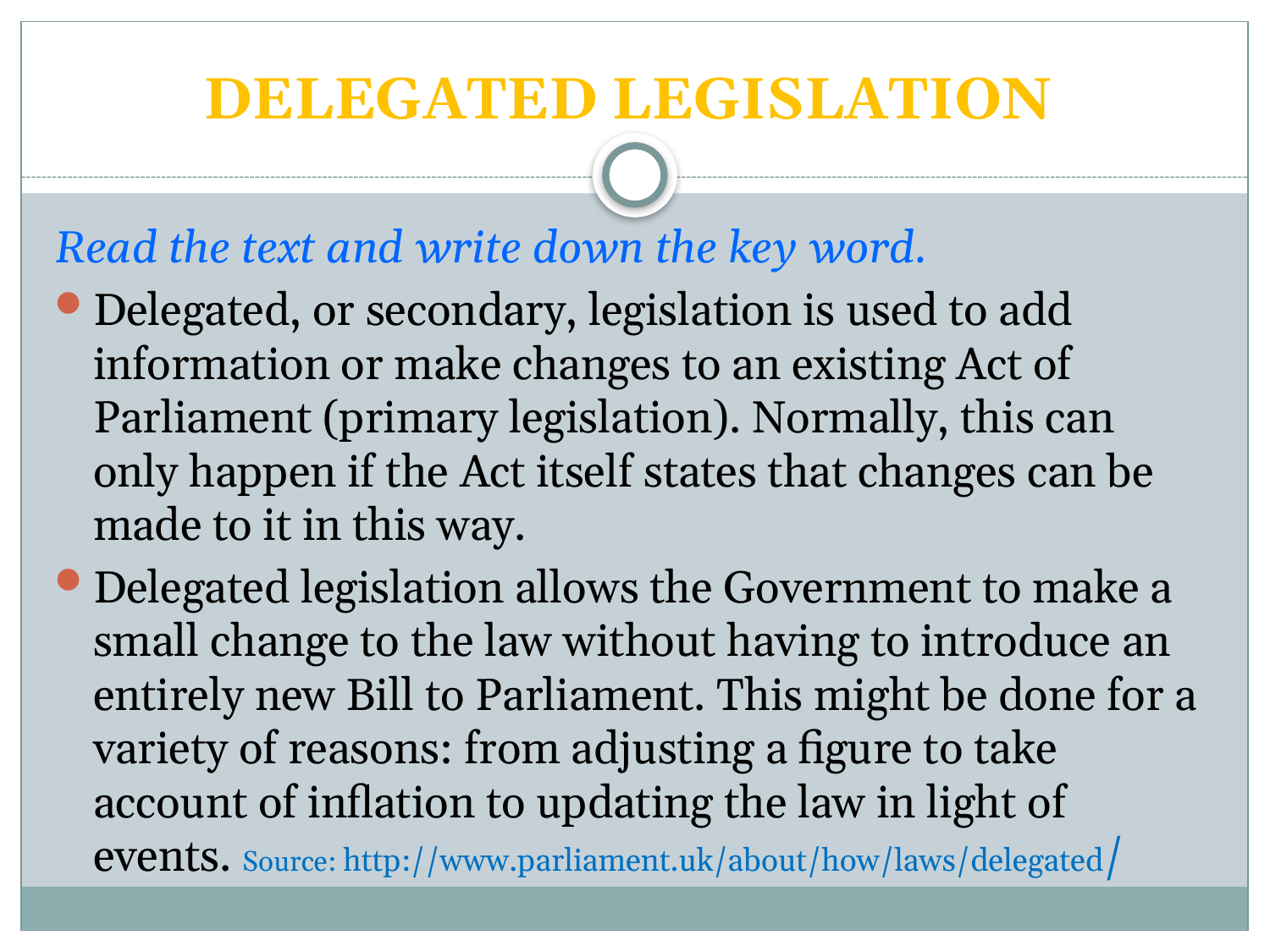

# DELEGATED LEGISLATION
Read the text and write down the key word.
Delegated, or secondary, legislation is used to add information or make changes to an existing Act of Parliament (primary legislation). Normally, this can only happen if the Act itself states that changes can be made to it in this way.
Delegated legislation allows the Government to make a small change to the law without having to introduce an entirely new Bill to Parliament. This might be done for a variety of reasons: from adjusting a figure to take account of inflation to updating the law in light of events. Source: http://www.parliament.uk/about/how/laws/delegated/